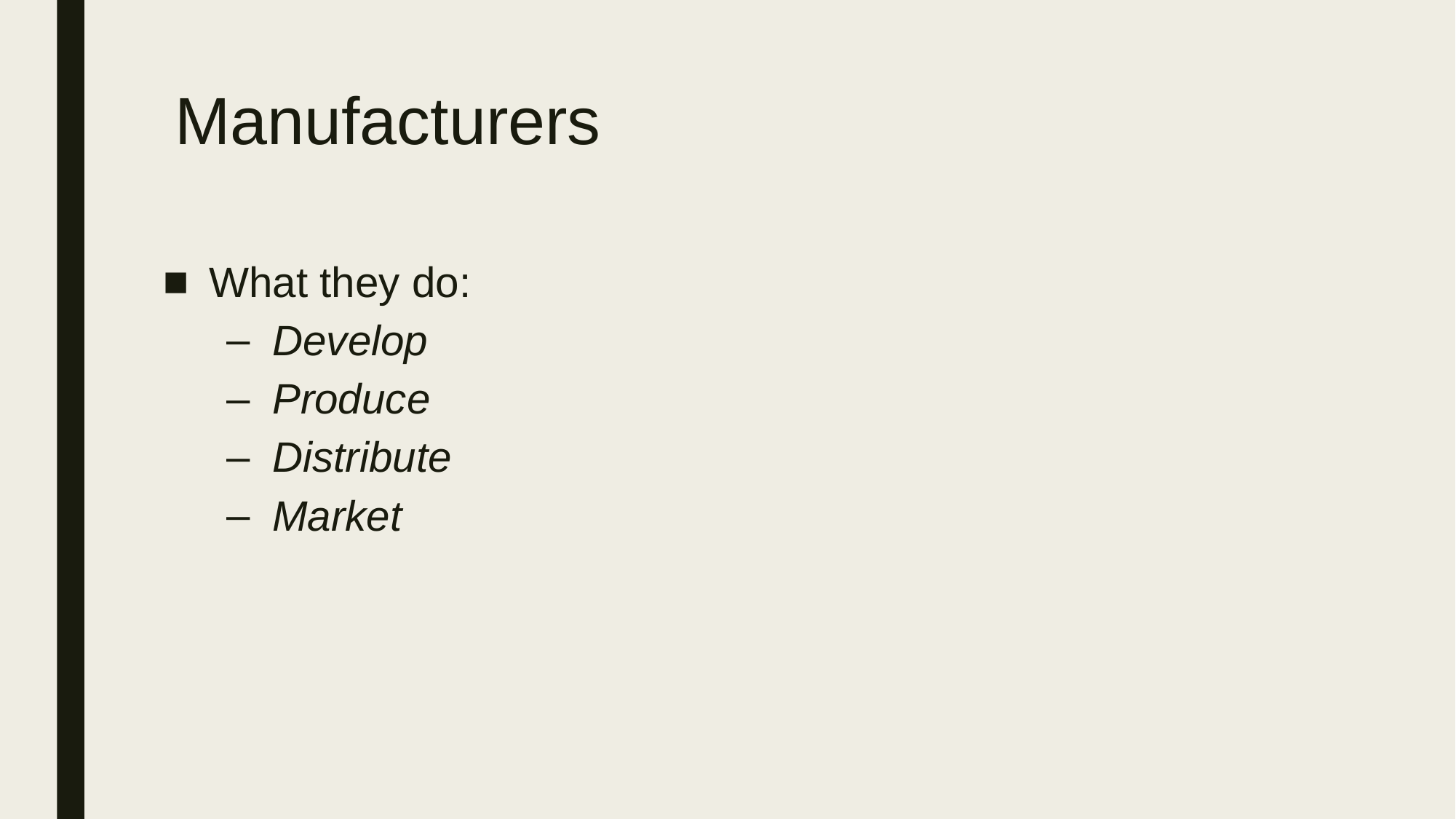

# Manufacturers
What they do:
Develop
Produce
Distribute
Market